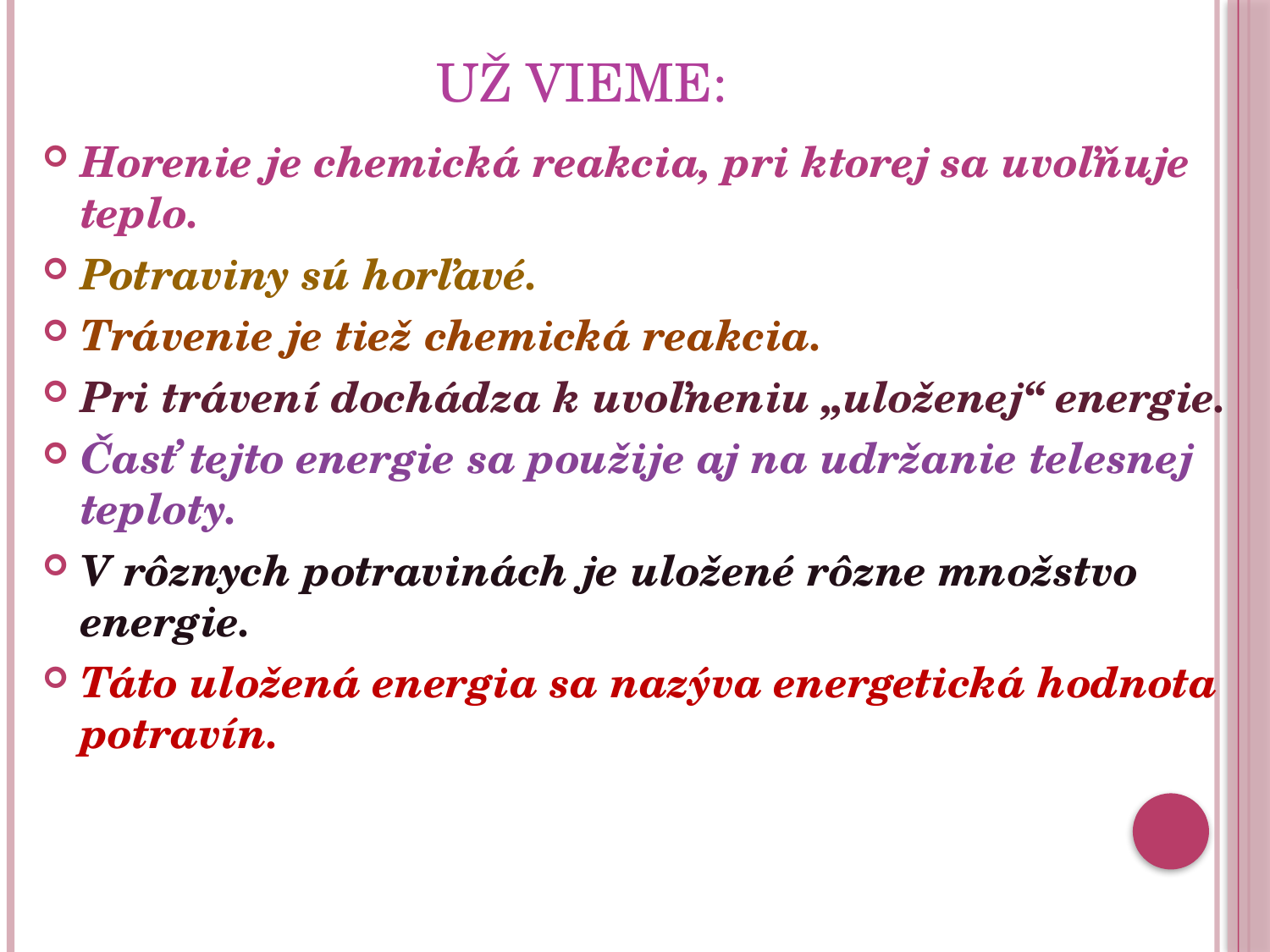

# Už vieme:
Horenie je chemická reakcia, pri ktorej sa uvoľňuje teplo.
Potraviny sú horľavé.
Trávenie je tiež chemická reakcia.
Pri trávení dochádza k uvoľneniu „uloženej“ energie.
Časť tejto energie sa použije aj na udržanie telesnej teploty.
V rôznych potravinách je uložené rôzne množstvo energie.
Táto uložená energia sa nazýva energetická hodnota potravín.